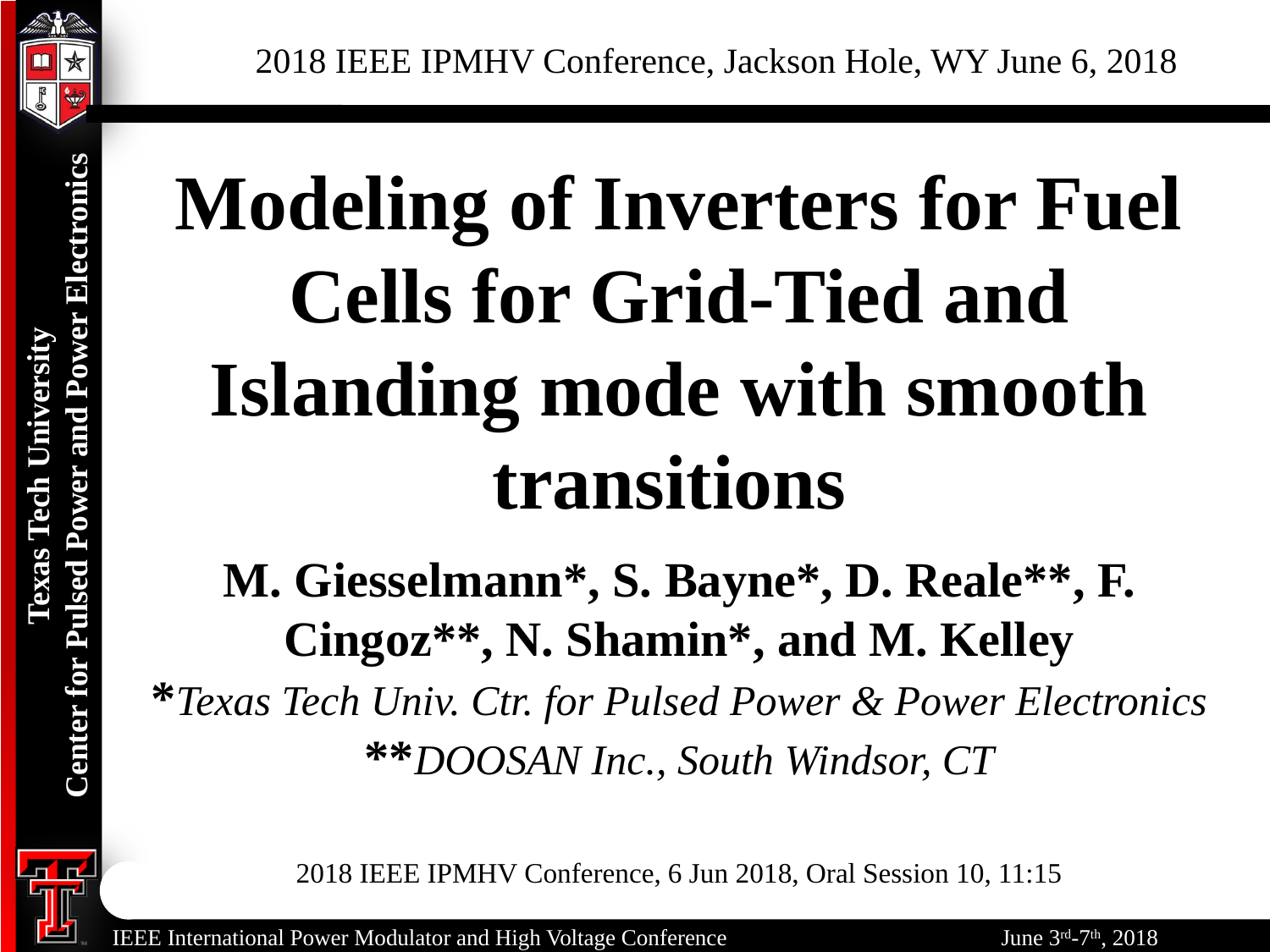

2018 IEEE IPMHV Conference, Jackson Hole, WY June 6, 2018
Modeling of Inverters for Fuel Cells for Grid-Tied and Islanding mode with smooth transitions
M. Giesselmann*, S. Bayne*, D. Reale**, F. Cingoz**, N. Shamin*, and M. Kelley
*Texas Tech Univ. Ctr. for Pulsed Power & Power Electronics
**DOOSAN Inc., South Windsor, CT
2018 IEEE IPMHV Conference, 6 Jun 2018, Oral Session 10, 11:15